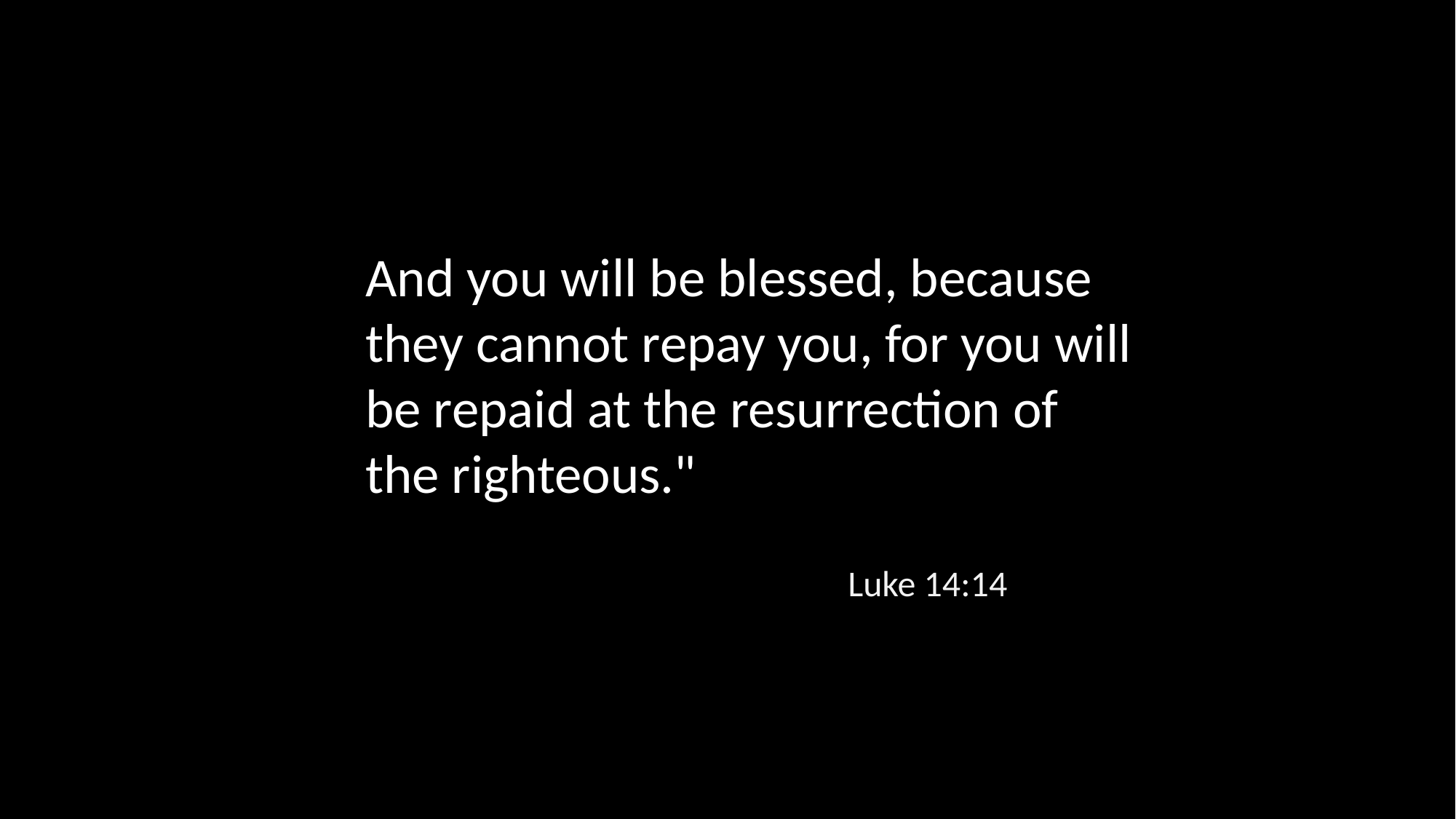

And you will be blessed, because they cannot repay you, for you will be repaid at the resurrection of the righteous."

Luke 14:14